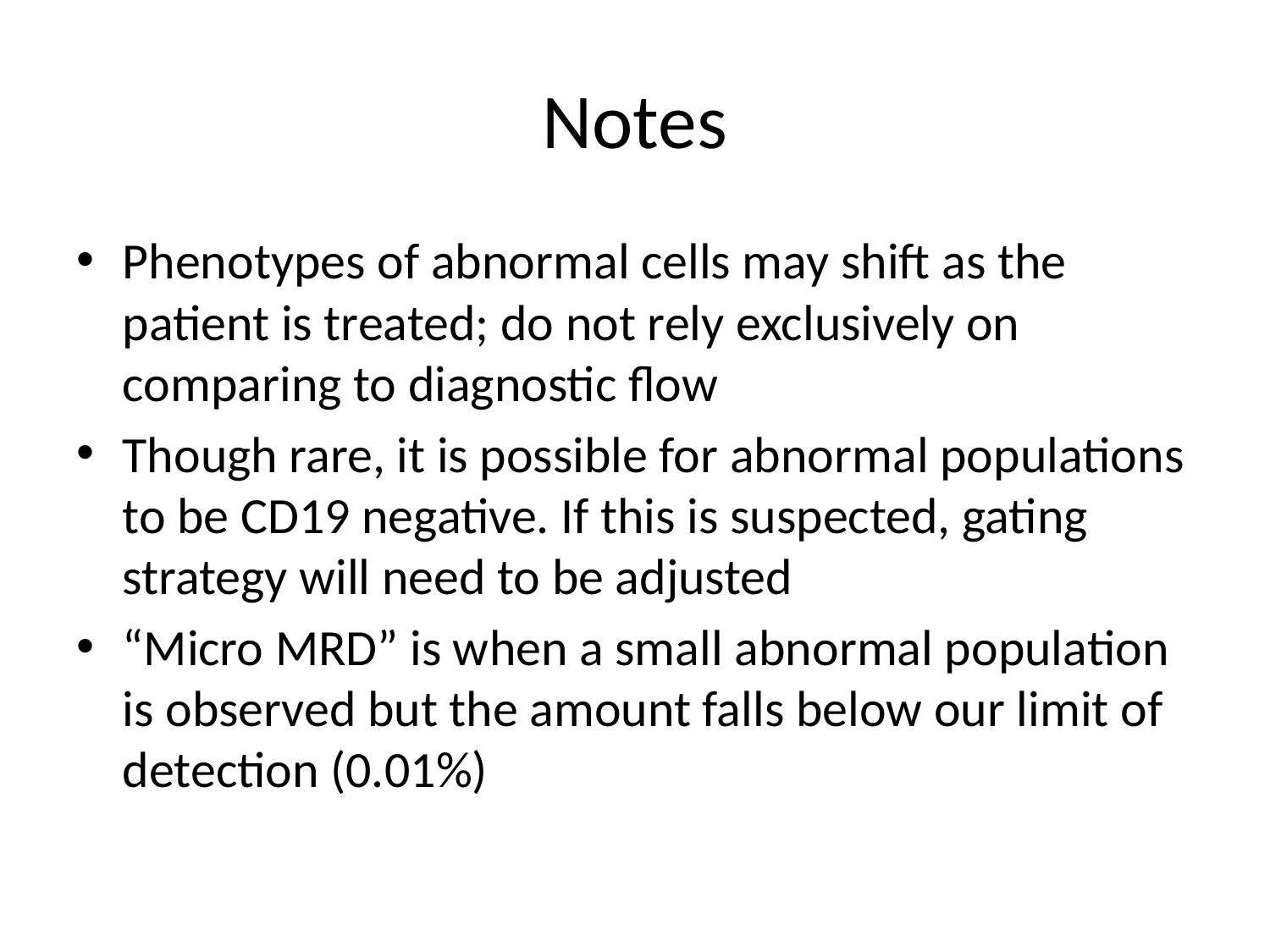

# Notes
Phenotypes of abnormal cells may shift as the patient is treated; do not rely exclusively on comparing to diagnostic flow
Though rare, it is possible for abnormal populations to be CD19 negative. If this is suspected, gating strategy will need to be adjusted
“Micro MRD” is when a small abnormal population is observed but the amount falls below our limit of detection (0.01%)